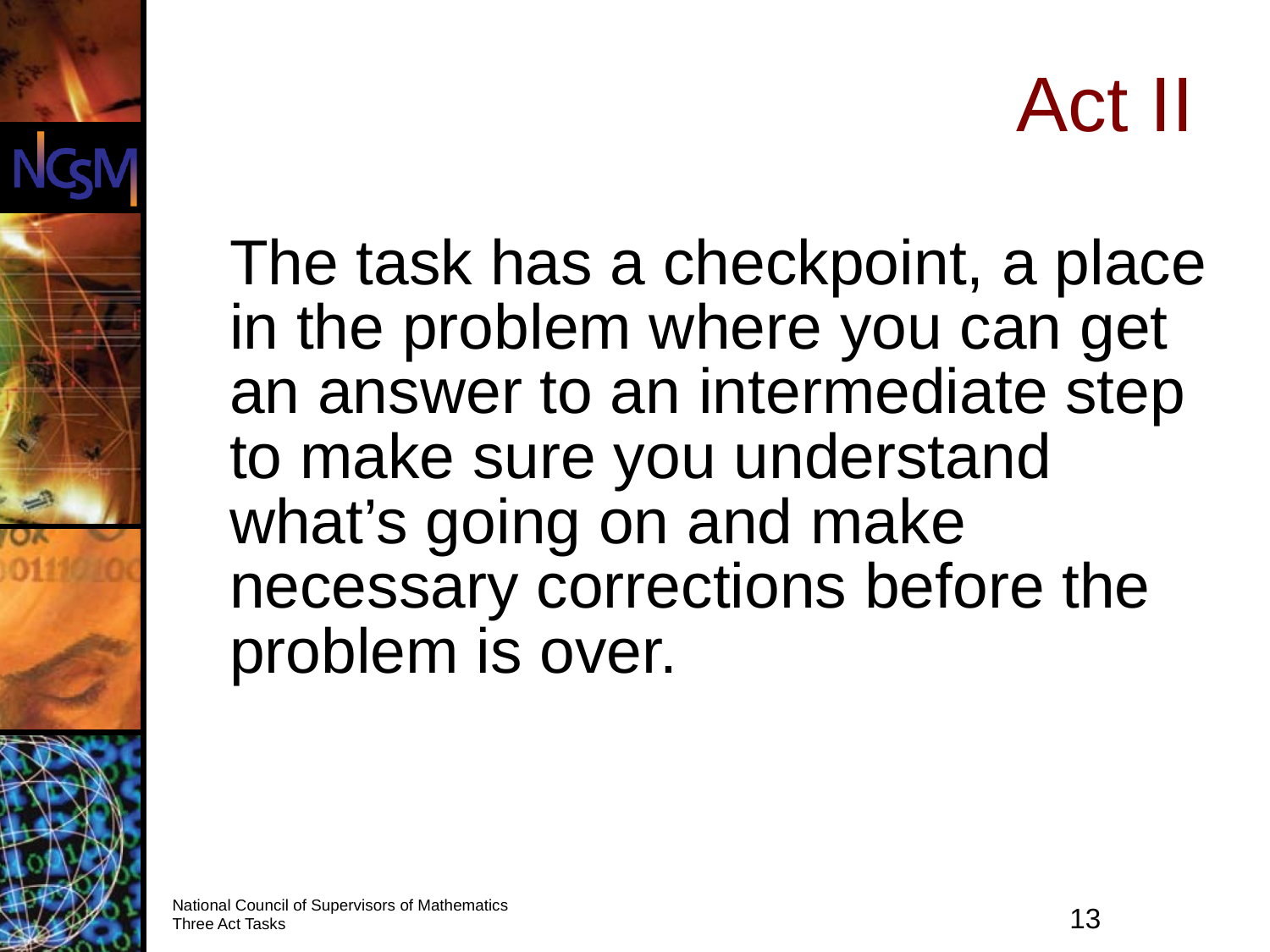

Act II

	The task has a checkpoint, a place in the problem where you can get an answer to an intermediate step to make sure you understand what’s going on and make necessary corrections before the problem is over.